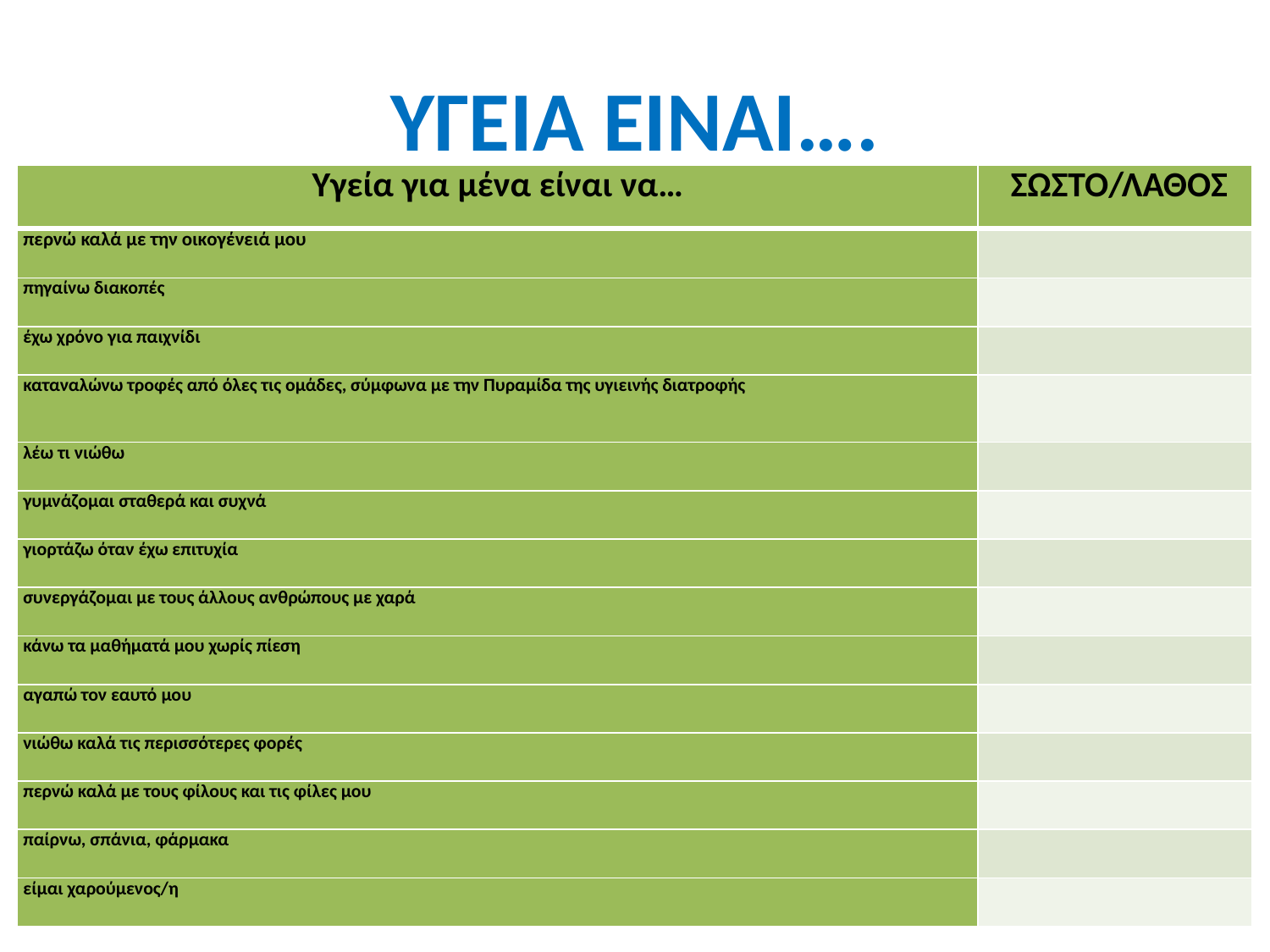

Βάλτε ν σε αυτά που πιστεύεις ότι είναι υγεία.

# ΥΓΕΙΑ ΕΙΝΑΙ….
| Υγεία για μένα είναι να… | ΣΩΣΤΟ/ΛΑΘΟΣ |
| --- | --- |
| περνώ καλά με την οικογένειά μου |  |
| πηγαίνω διακοπές |  |
| έχω χρόνο για παιχνίδι |  |
| καταναλώνω τροφές από όλες τις ομάδες, σύμφωνα με την Πυραμίδα της υγιεινής διατροφής |  |
| λέω τι νιώθω |  |
| γυμνάζομαι σταθερά και συχνά |  |
| γιορτάζω όταν έχω επιτυχία |  |
| συνεργάζομαι με τους άλλους ανθρώπους με χαρά |  |
| κάνω τα μαθήματά μου χωρίς πίεση |  |
| αγαπώ τον εαυτό μου |  |
| νιώθω καλά τις περισσότερες φορές |  |
| περνώ καλά με τους φίλους και τις φίλες μου |  |
| παίρνω, σπάνια, φάρμακα |  |
| είμαι χαρούμενος/η |  |